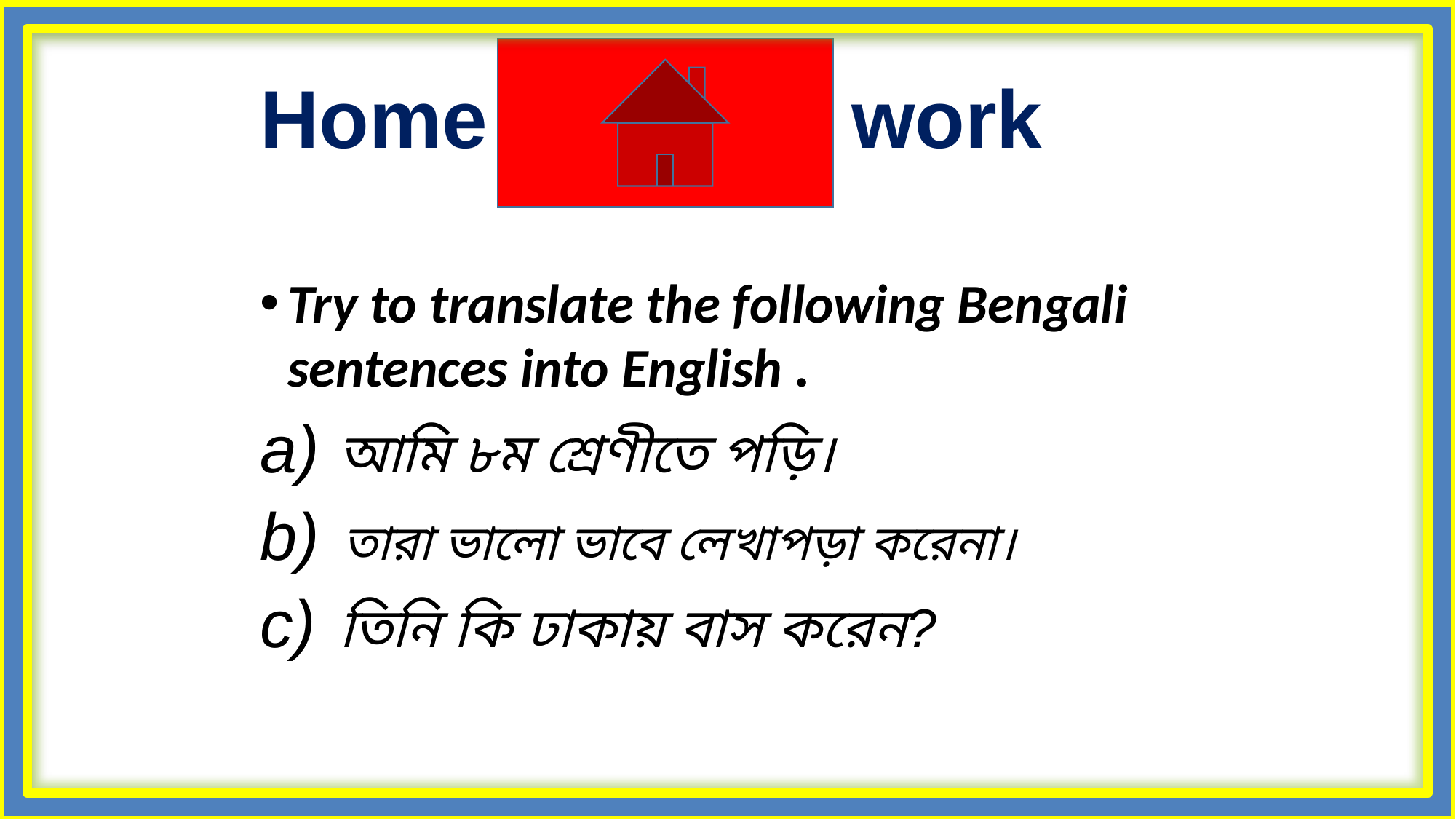

# Home 			  work
Try to translate the following Bengali sentences into English .
 আমি ৮ম শ্রেণীতে পড়ি।
 তারা ভালো ভাবে লেখাপড়া করেনা।
 তিনি কি ঢাকায় বাস করেন?